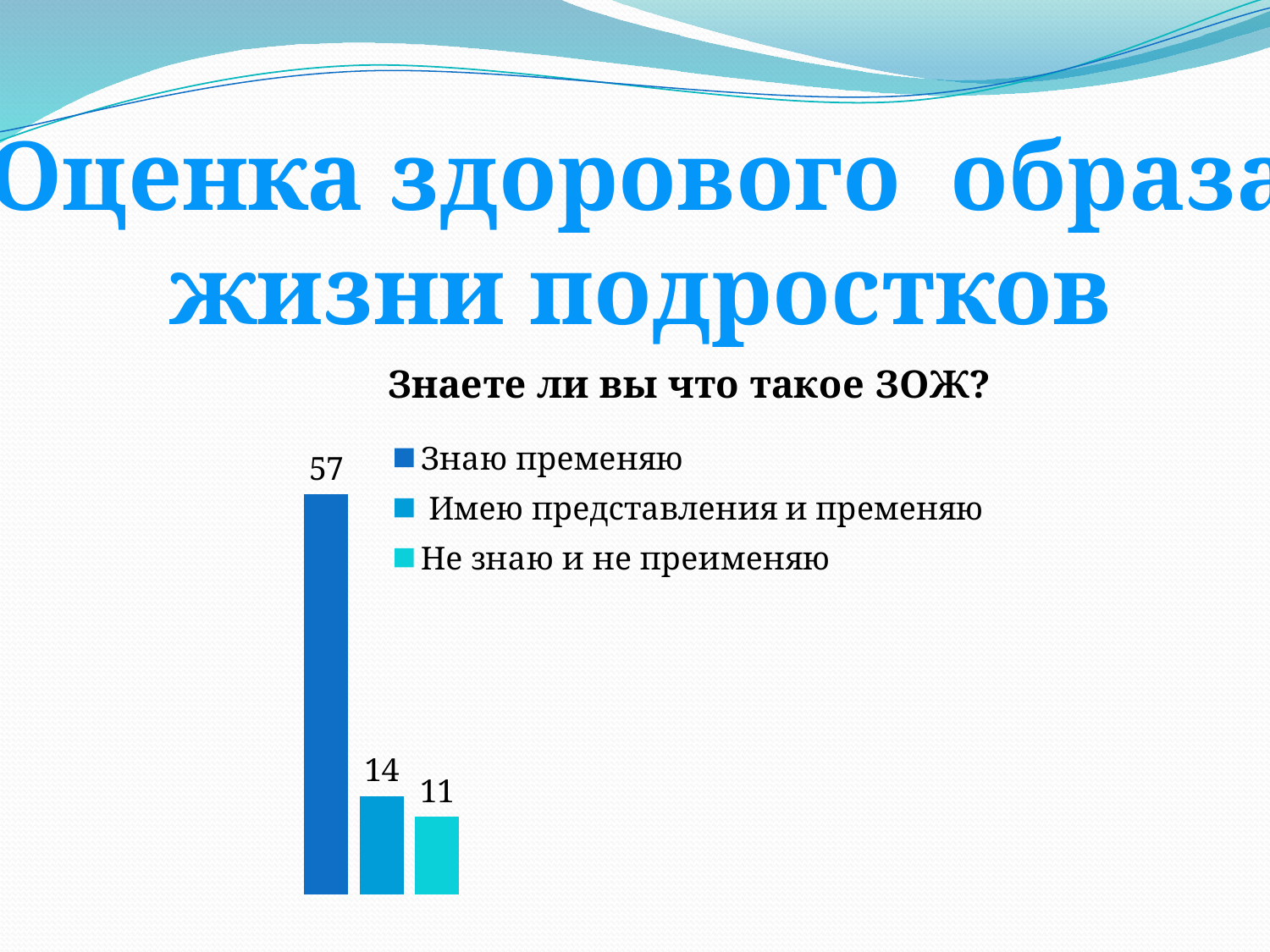

Оценка здорового  образа
жизни подростков

### Chart: Знаете ли вы что такое ЗОЖ?

| Category | Знаю пременяю |  Имею представления и пременяю | Не знаю и не преименяю |
|---|---|---|---|
| Знаете ли вы что такое ЗОЖ | 57.0 | 14.0 | 11.0 |
| Имеете ли вы представление о безопасном поведении | None | None | None |
| Умеете ли вы управлять своими эмоциями | None | None | None |
| Знаете ли вы что такое правила личной гигиены | None | None | None |